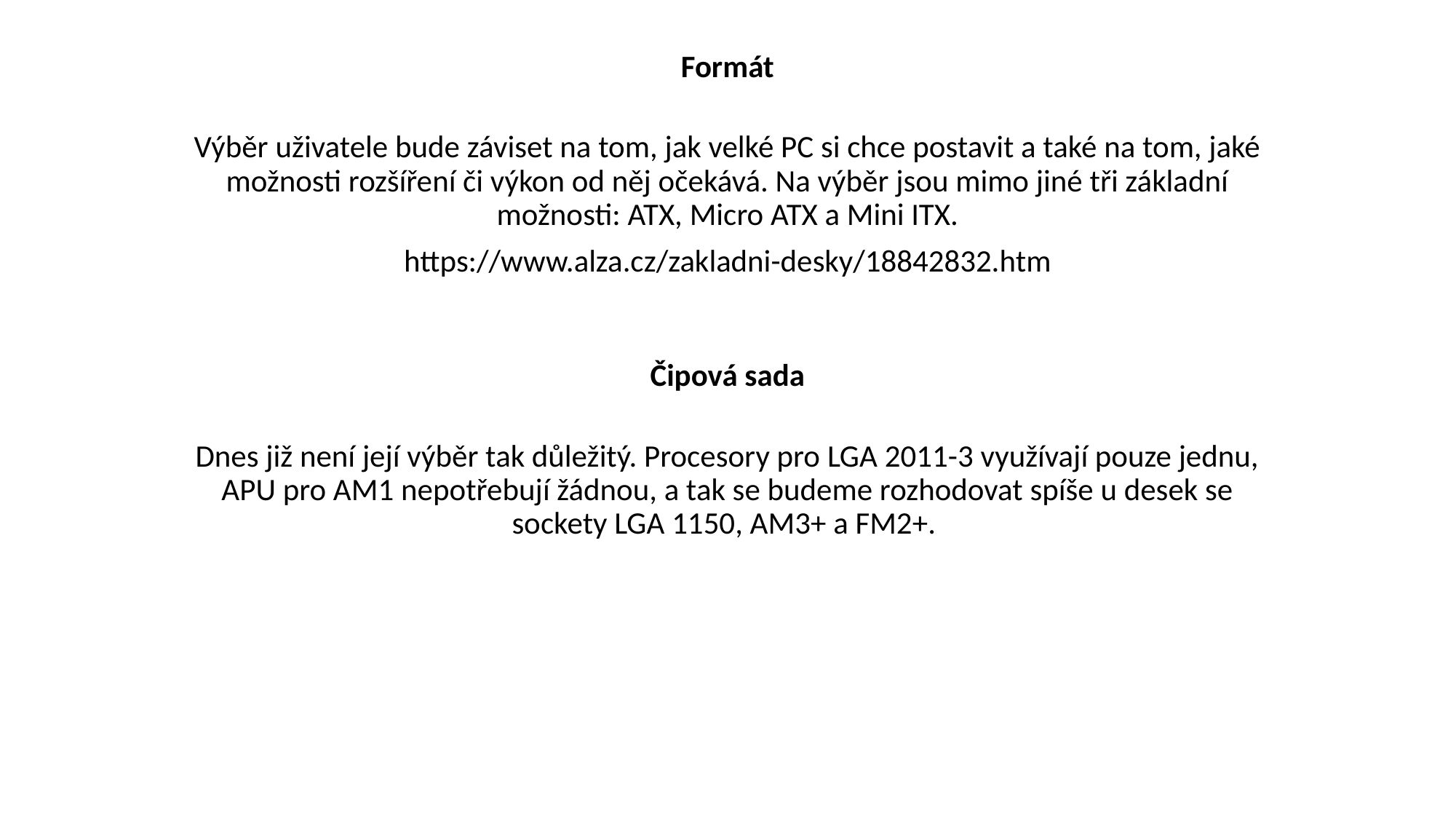

Formát
Výběr uživatele bude záviset na tom, jak velké PC si chce postavit a také na tom, jaké možnosti rozšíření či výkon od něj očekává. Na výběr jsou mimo jiné tři základní možnosti: ATX, Micro ATX a Mini ITX.
https://www.alza.cz/zakladni-desky/18842832.htm
Čipová sada
Dnes již není její výběr tak důležitý. Procesory pro LGA 2011-3 využívají pouze jednu, APU pro AM1 nepotřebují žádnou, a tak se budeme rozhodovat spíše u desek se sockety LGA 1150, AM3+ a FM2+.